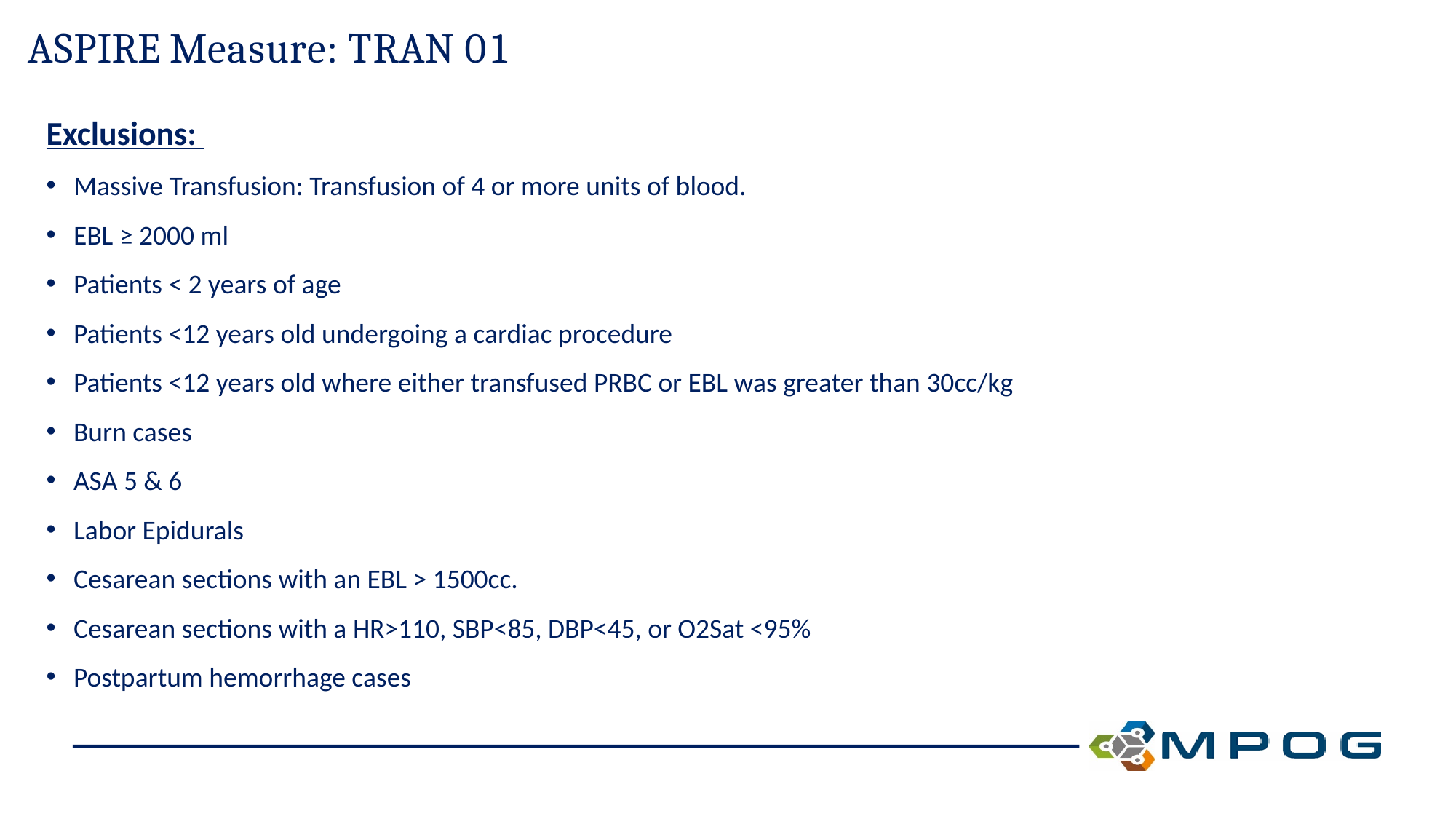

# ASPIRE Measure: TRAN 01
Exclusions:
Massive Transfusion: Transfusion of 4 or more units of blood.
EBL ≥ 2000 ml
Patients < 2 years of age
Patients <12 years old undergoing a cardiac procedure
Patients <12 years old where either transfused PRBC or EBL was greater than 30cc/kg
Burn cases
ASA 5 & 6
Labor Epidurals
Cesarean sections with an EBL > 1500cc.
Cesarean sections with a HR>110, SBP<85, DBP<45, or O2Sat <95%
Postpartum hemorrhage cases